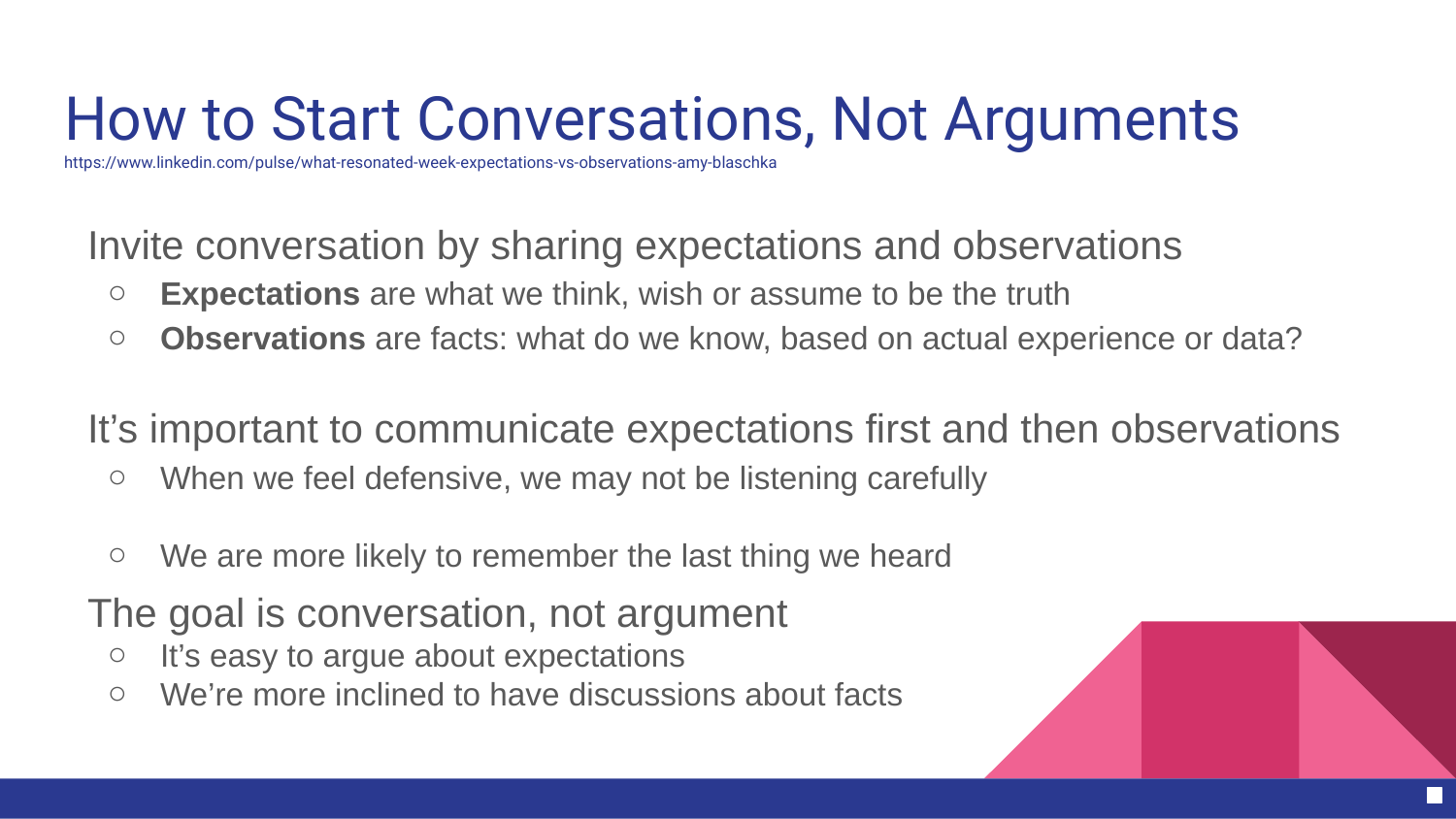

# How to Start Conversations, Not Arguments https://www.linkedin.com/pulse/what-resonated-week-expectations-vs-observations-amy-blaschka

Invite conversation by sharing expectations and observations
Expectations are what we think, wish or assume to be the truth
Observations are facts: what do we know, based on actual experience or data?
It’s important to communicate expectations first and then observations
When we feel defensive, we may not be listening carefully
We are more likely to remember the last thing we heard
The goal is conversation, not argument
It’s easy to argue about expectations
We’re more inclined to have discussions about facts